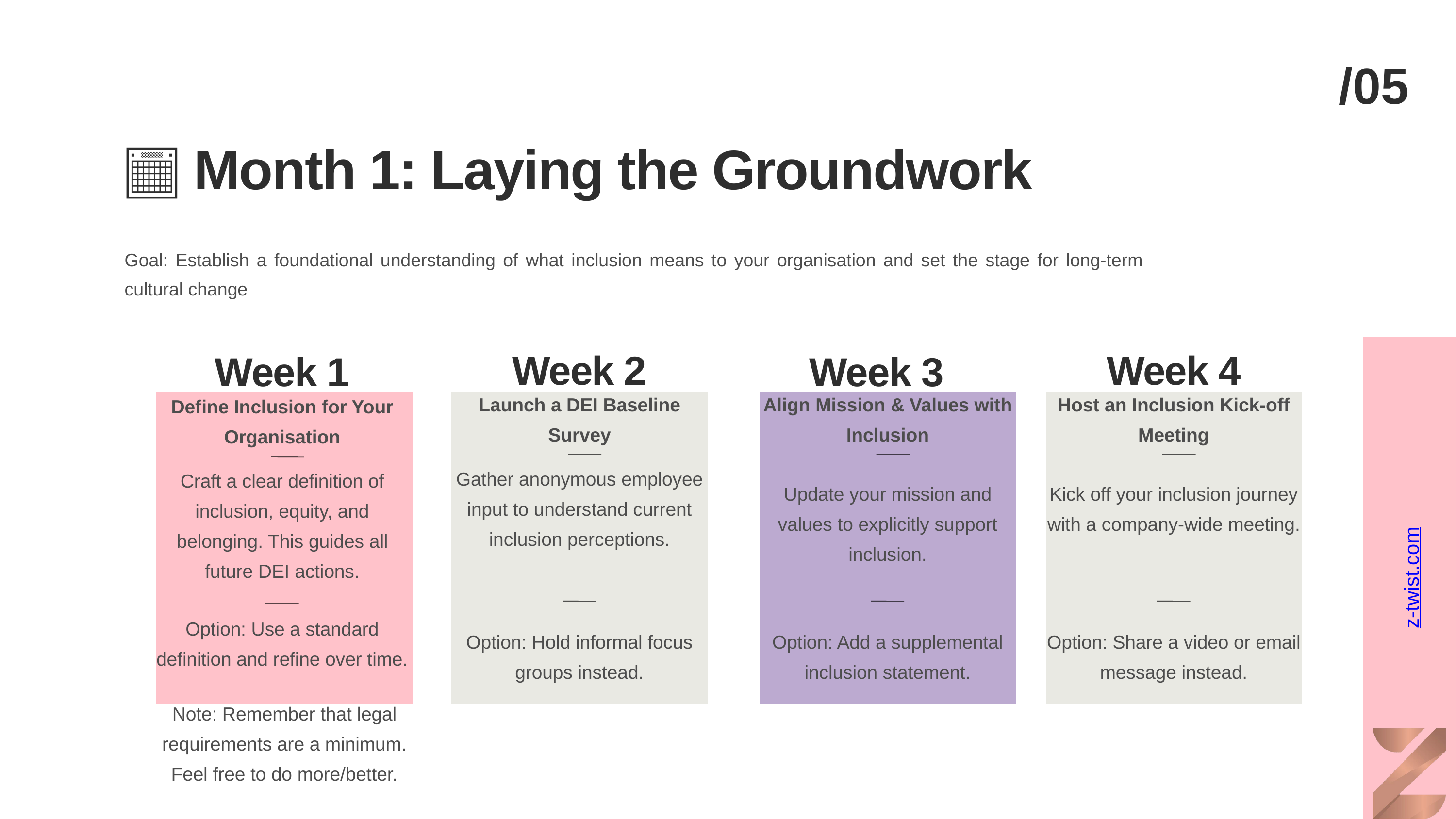

/05
📅 Month 1: Laying the Groundwork
Goal: Establish a foundational understanding of what inclusion means to your organisation and set the stage for long-term cultural change
Week 2
Week 4

z-twist.com

Week 1
Week 3
Launch a DEI Baseline Survey
Align Mission & Values with Inclusion
Host an Inclusion Kick-off Meeting
Define Inclusion for Your Organisation

Gather anonymous employee input to understand current inclusion perceptions.
Craft a clear definition of inclusion, equity, and belonging. This guides all future DEI actions.
Update your mission and values to explicitly support inclusion.
Kick off your inclusion journey with a company-wide meeting.

Option: Use a standard definition and refine over time.
Option: Hold informal focus groups instead.
Option: Add a supplemental inclusion statement.
Option: Share a video or email message instead.
Note: Remember that legal requirements are a minimum. Feel free to do more/better.